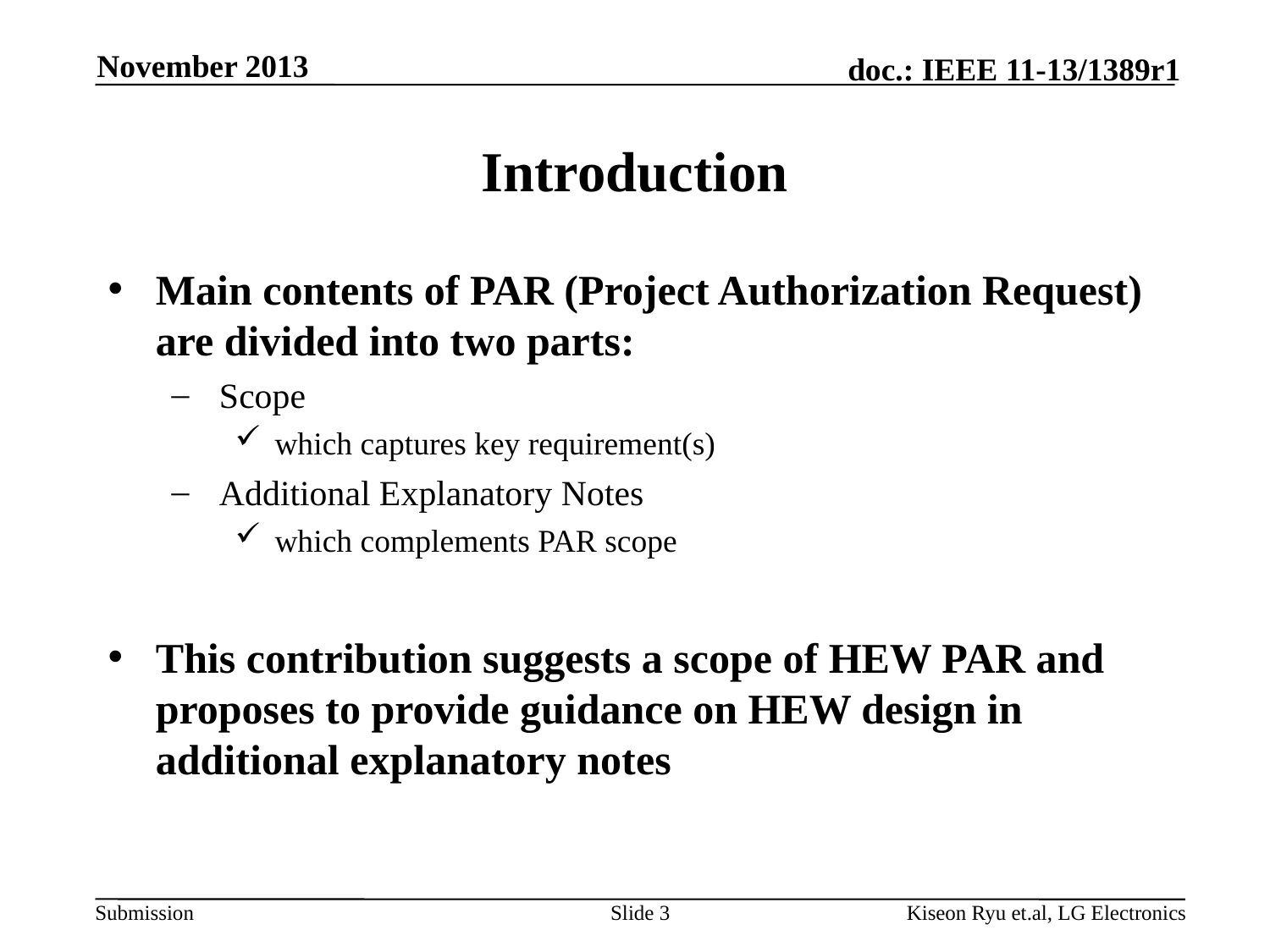

November 2013
# Introduction
Main contents of PAR (Project Authorization Request) are divided into two parts:
Scope
which captures key requirement(s)
Additional Explanatory Notes
which complements PAR scope

This contribution suggests a scope of HEW PAR and proposes to provide guidance on HEW design in additional explanatory notes
Slide 3
Kiseon Ryu et.al, LG Electronics